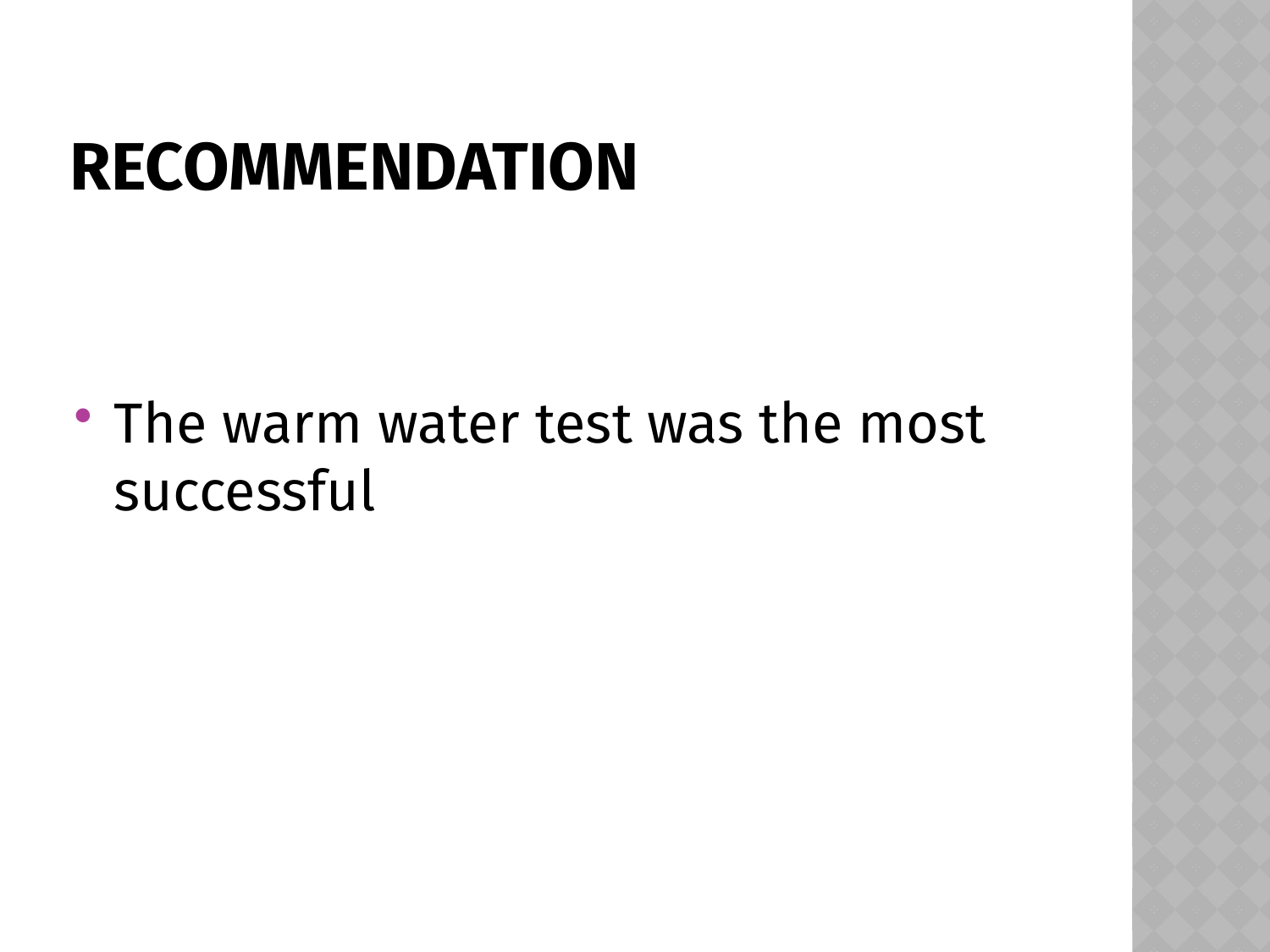

# Recommendation

The warm water test was the most successful